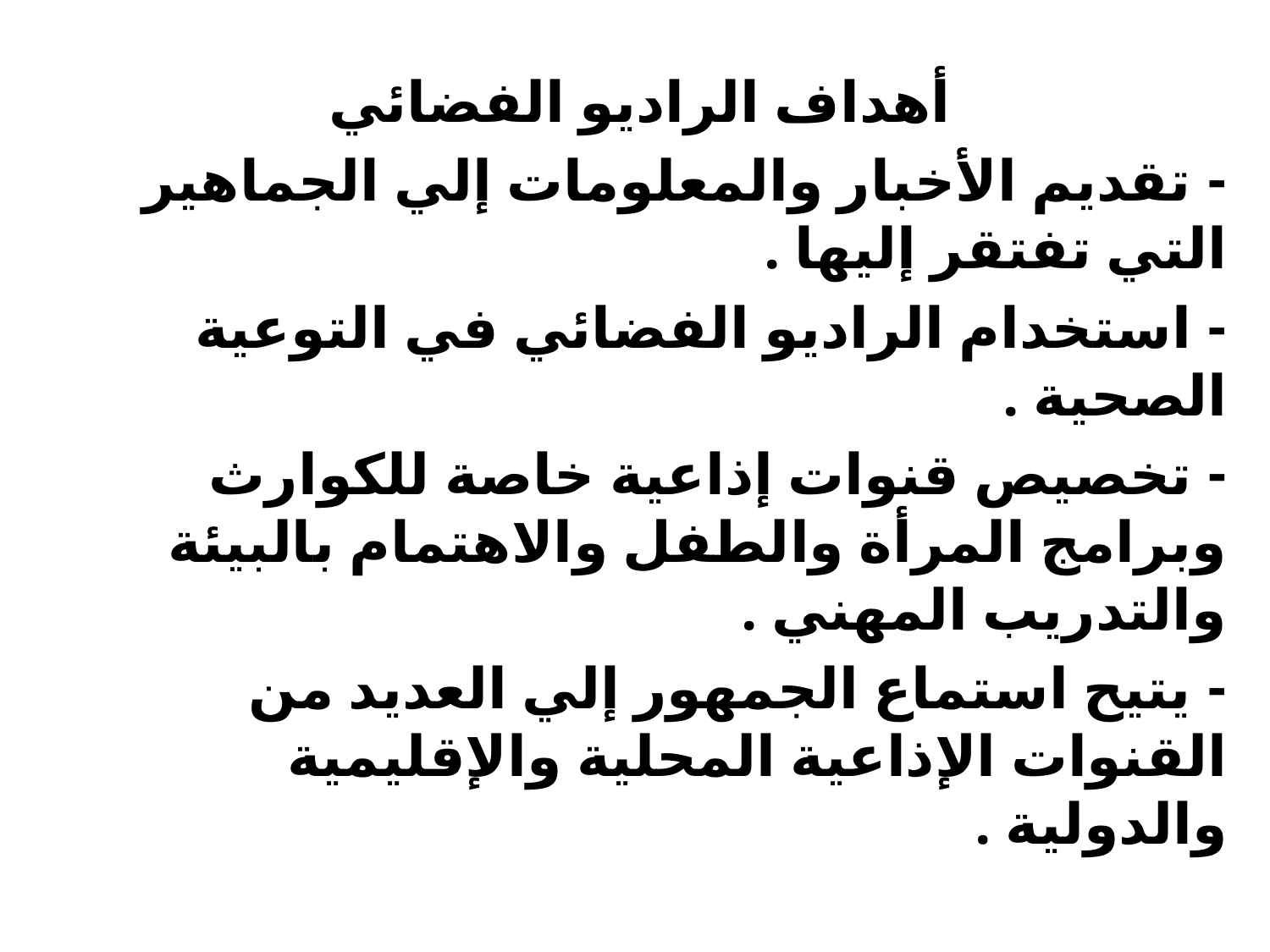

أهداف الراديو الفضائي
- تقديم الأخبار والمعلومات إلي الجماهير التي تفتقر إليها .
- استخدام الراديو الفضائي في التوعية الصحية .
- تخصيص قنوات إذاعية خاصة للكوارث وبرامج المرأة والطفل والاهتمام بالبيئة والتدريب المهني .
- يتيح استماع الجمهور إلي العديد من القنوات الإذاعية المحلية والإقليمية والدولية .